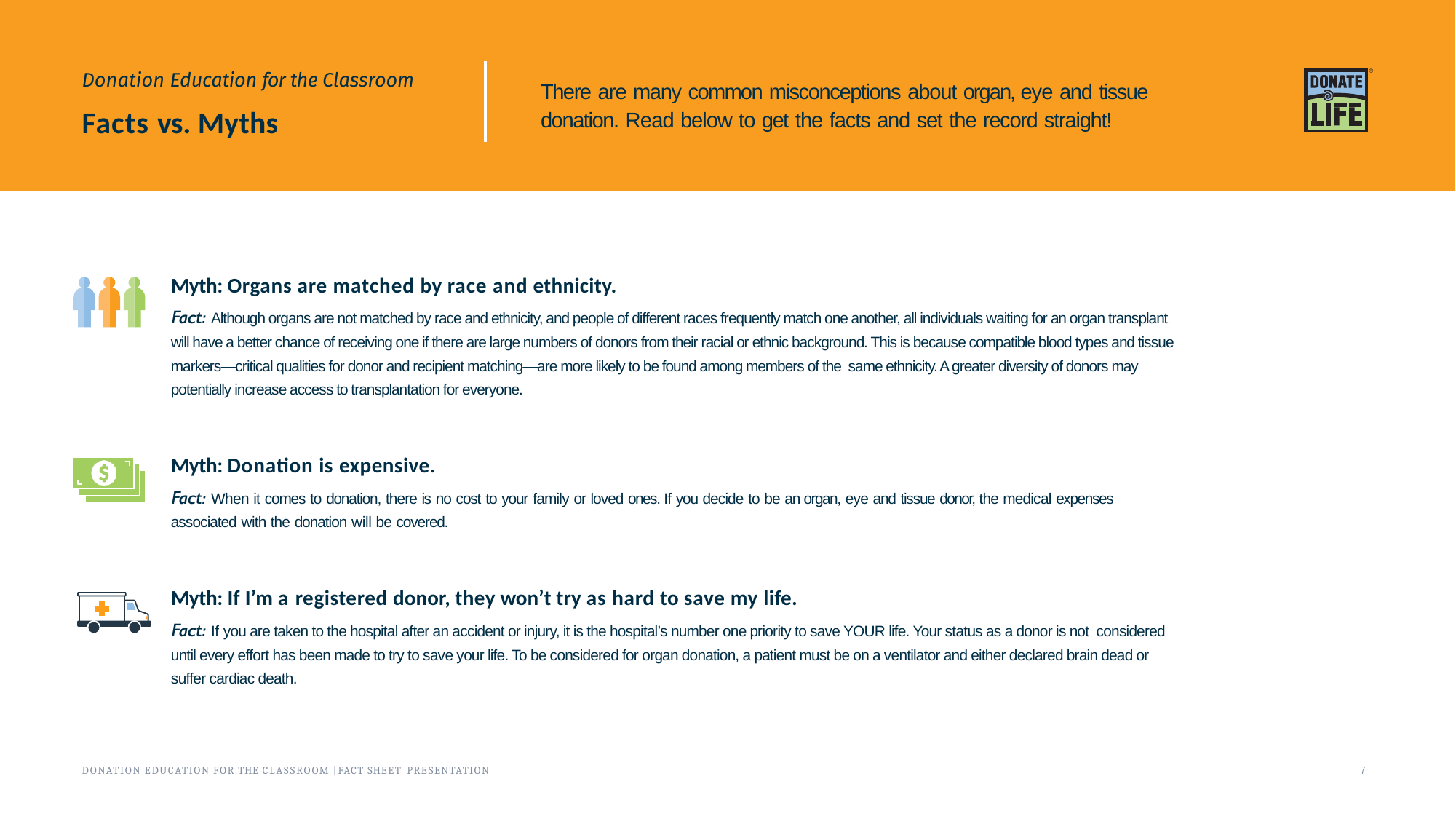

Donation Education for the Classroom
Facts vs. Myths

There are many common misconceptions about organ, eye and tissue  donation. Read below to get the facts and set the record straight!

Myth: Organs are matched by race and ethnicity.
Fact: Although organs are not matched by race and ethnicity, and people of different races frequently match one another, all individuals waiting for an organ transplant will have a better chance of receiving one if there are large numbers of donors from their racial or ethnic background. This is because compatible blood types and tissue markers—critical qualities for donor and recipient matching—are more likely to be found among members of the  same ethnicity. A greater diversity of donors may potentially increase access to transplantation for everyone.

Myth: Donation is expensive.
Fact: When it comes to donation, there is no cost to your family or loved ones. If you decide to be an organ, eye and tissue donor, the medical expenses  associated with the donation will be covered.

Myth: If I’m a registered donor, they won’t try as hard to save my life.
Fact: If you are taken to the hospital after an accident or injury, it is the hospital’s number one priority to save YOUR life. Your status as a donor is not  considered until every effort has been made to try to save your life. To be considered for organ donation, a patient must be on a ventilator and either declared brain dead or suffer cardiac death.

DONATION EDUCATION FOR THE CLASSROOM | FACT SHEET PRESENTATION
7